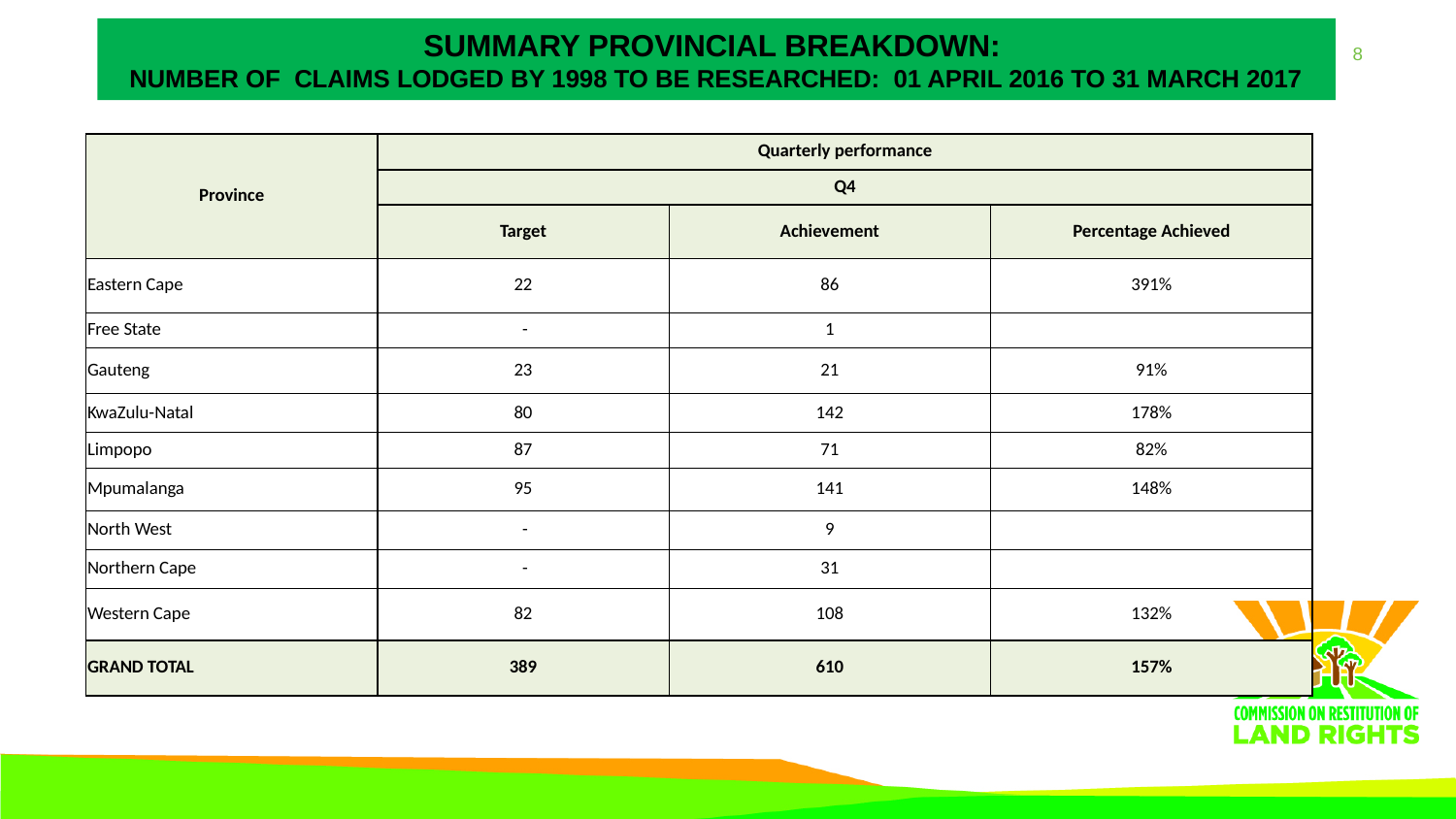

# SUMMARY PROVINCIAL BREAKDOWN: NUMBER OF  CLAIMS LODGED BY 1998 TO BE RESEARCHED:  01 APRIL 2016 to 31 MARCH 2017
| Province | Quarterly performance |  |  |
| --- | --- | --- | --- |
|  | Q4 |  |  |
|  | Target | Achievement | Percentage Achieved |
| Eastern Cape | 22 | 86 | 391% |
| Free State | - | 1 |  |
| Gauteng | 23 | 21 | 91% |
| KwaZulu-Natal | 80 | 142 | 178% |
| Limpopo | 87 | 71 | 82% |
| Mpumalanga | 95 | 141 | 148% |
| North West | - | 9 |  |
| Northern Cape | - | 31 |  |
| Western Cape | 82 | 108 | 132% |
| GRAND TOTAL | 389 | 610 | 157% |